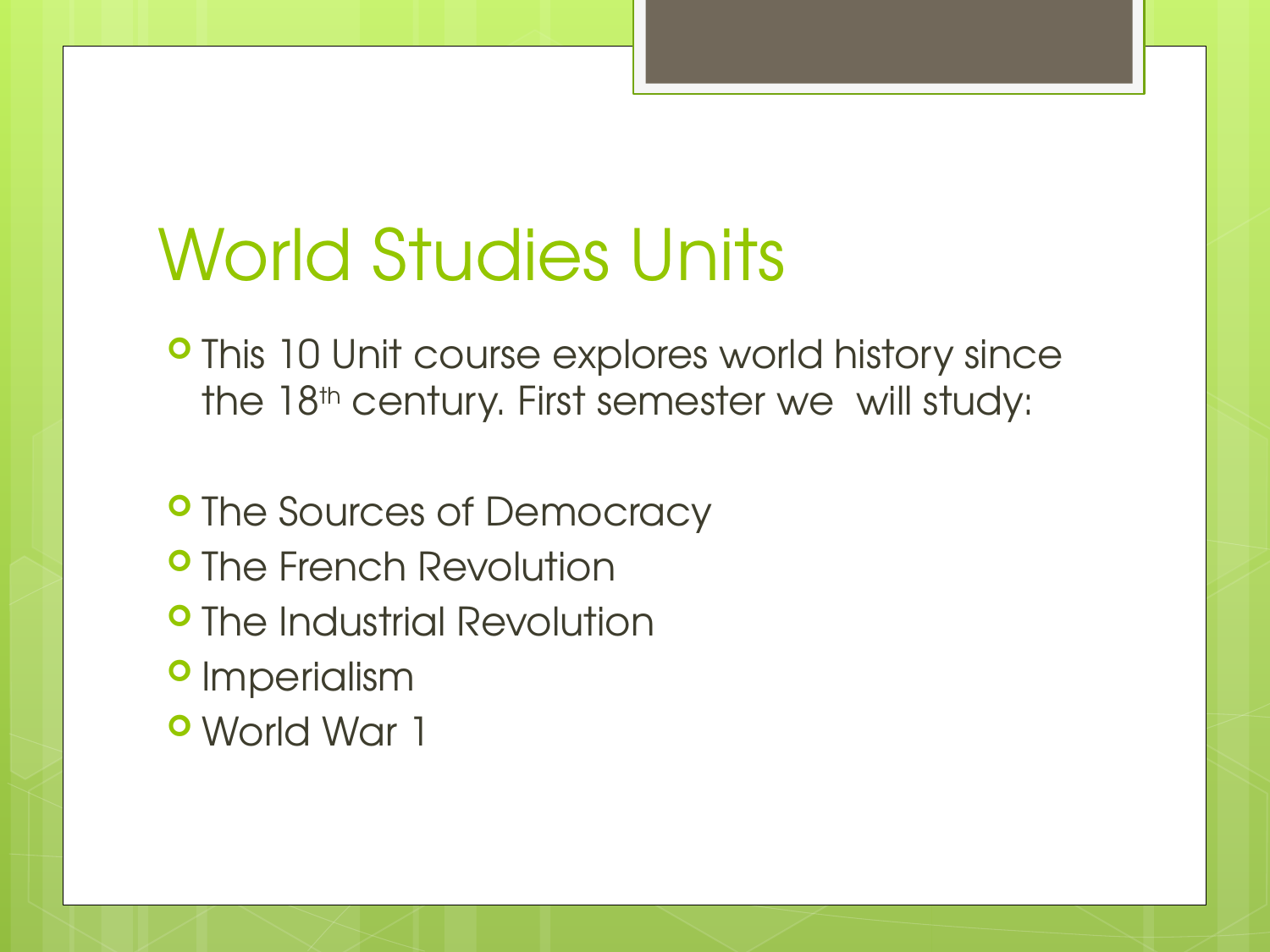

# World Studies Units
This 10 Unit course explores world history since the 18th century. First semester we  will study:

The Sources of Democracy
The French Revolution
The Industrial Revolution
Imperialism
World War 1